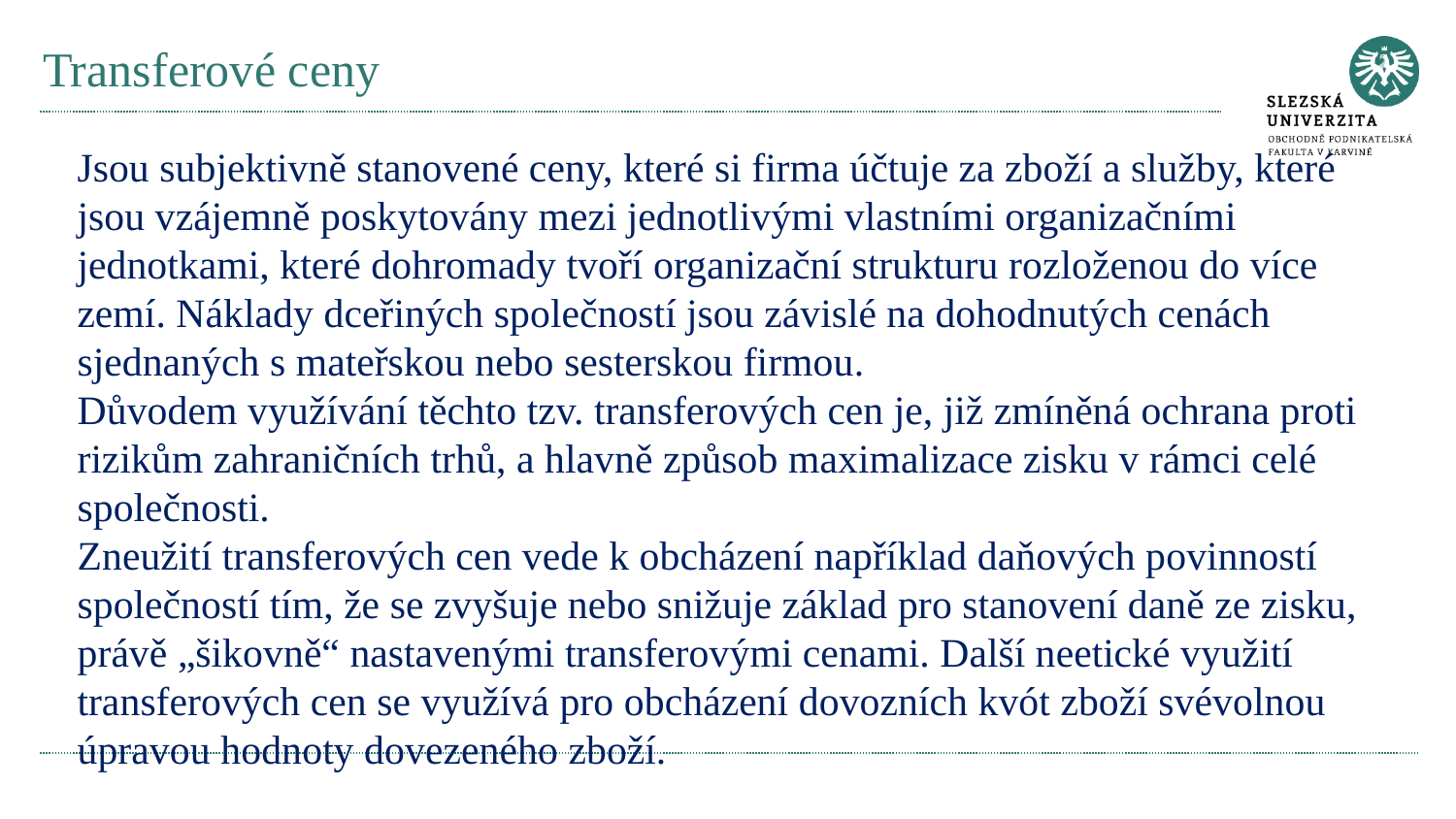

# Transferové ceny
Jsou subjektivně stanovené ceny, které si firma účtuje za zboží a služby, které jsou vzájemně poskytovány mezi jednotlivými vlastními organizačními jednotkami, které dohromady tvoří organizační strukturu rozloženou do více zemí. Náklady dceřiných společností jsou závislé na dohodnutých cenách sjednaných s mateřskou nebo sesterskou firmou.
Důvodem využívání těchto tzv. transferových cen je, již zmíněná ochrana proti rizikům zahraničních trhů, a hlavně způsob maximalizace zisku v rámci celé společnosti.
Zneužití transferových cen vede k obcházení například daňových povinností společností tím, že se zvyšuje nebo snižuje základ pro stanovení daně ze zisku, právě „šikovně“ nastavenými transferovými cenami. Další neetické využití transferových cen se využívá pro obcházení dovozních kvót zboží svévolnou úpravou hodnoty dovezeného zboží.